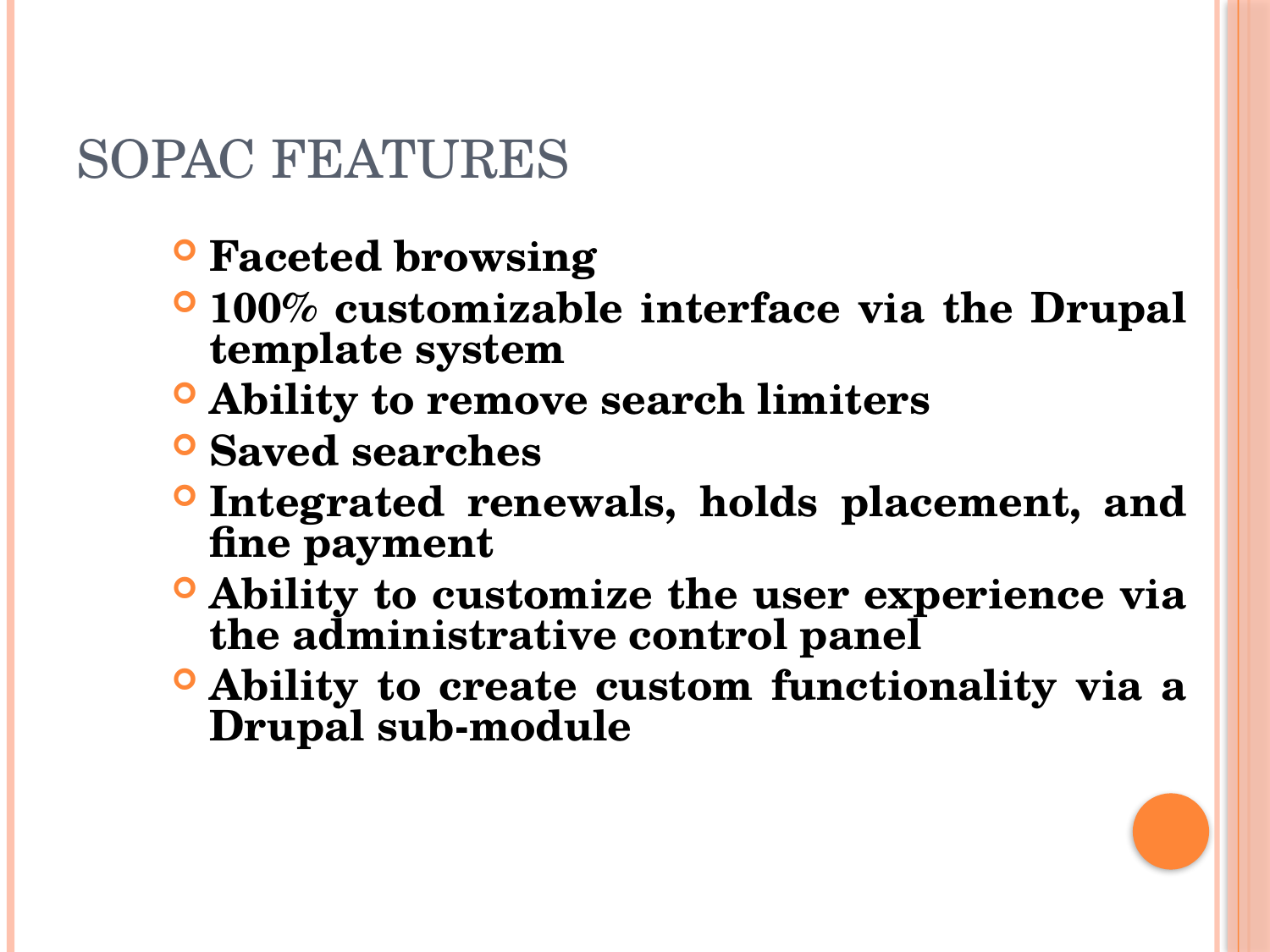

# SOPAC features
Faceted browsing
100% customizable interface via the Drupal template system
Ability to remove search limiters
Saved searches
Integrated renewals, holds placement, and fine payment
Ability to customize the user experience via the administrative control panel
Ability to create custom functionality via a Drupal sub-module